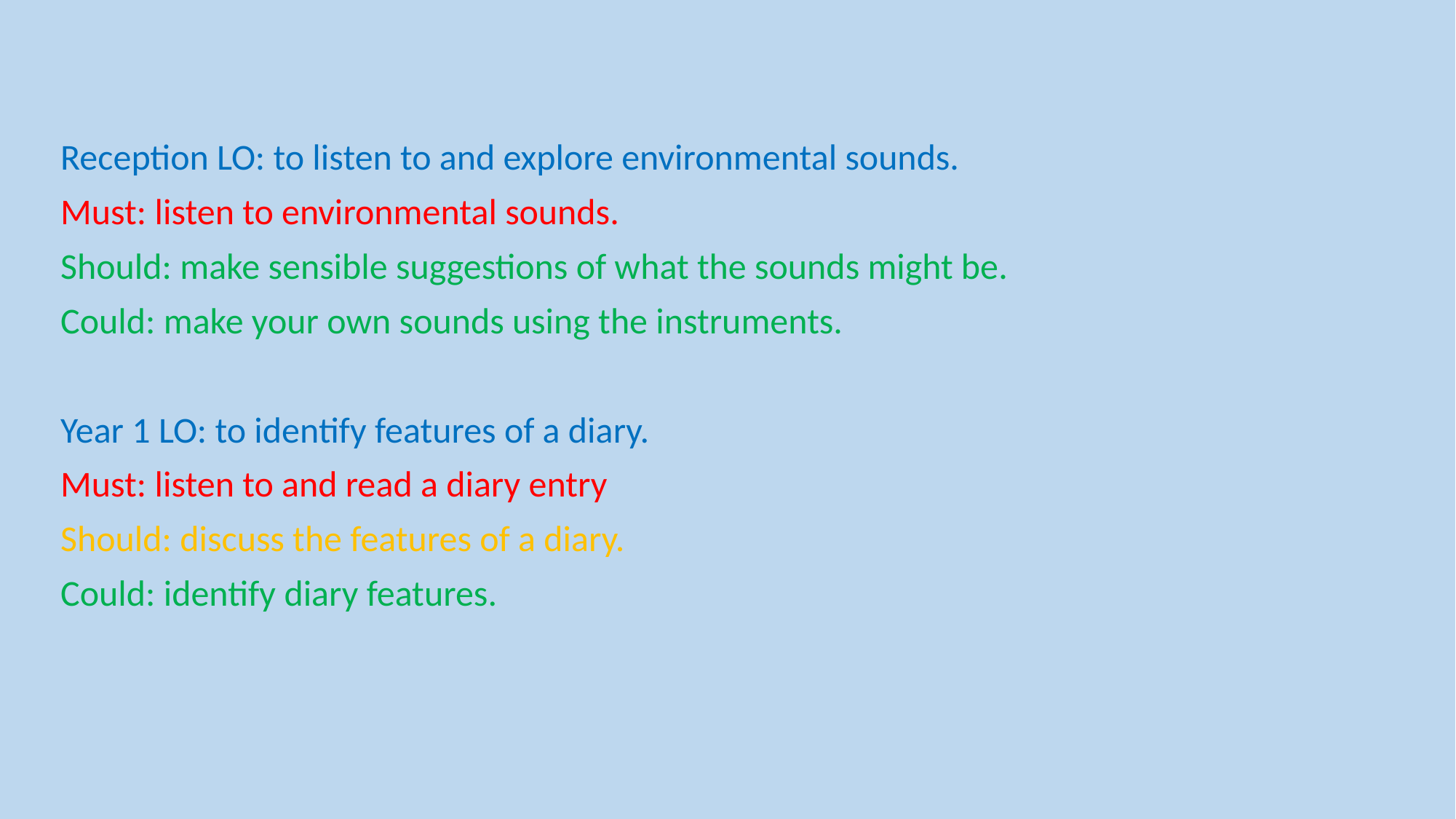

Reception LO: to listen to and explore environmental sounds.
Must: listen to environmental sounds.
Should: make sensible suggestions of what the sounds might be.
Could: make your own sounds using the instruments.

Year 1 LO: to identify features of a diary.
Must: listen to and read a diary entry
Should: discuss the features of a diary.
Could: identify diary features.